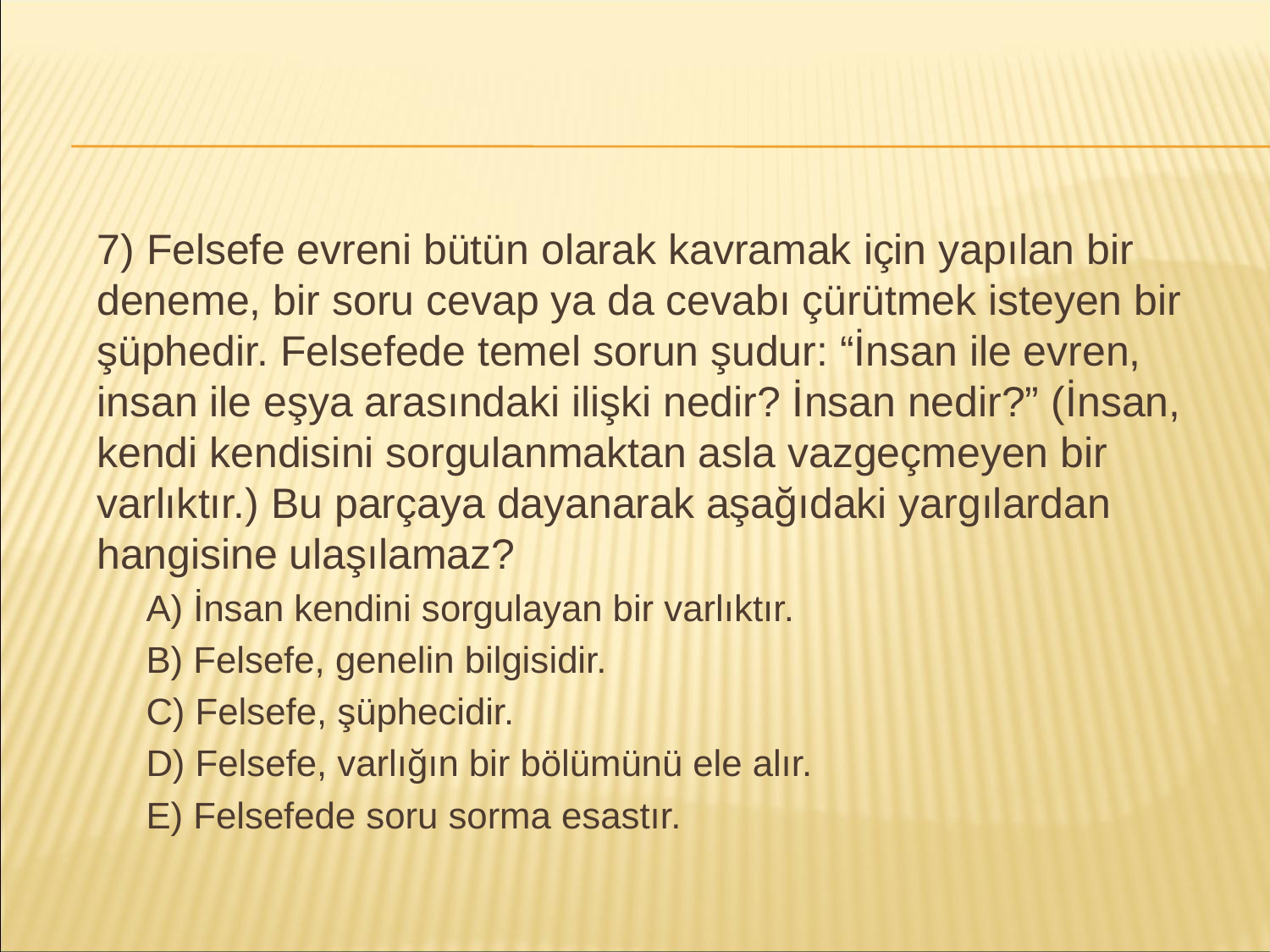

#
	7) Felsefe evreni bütün olarak kavramak için yapılan bir deneme, bir soru cevap ya da cevabı çürütmek isteyen bir şüphedir. Felsefede temel sorun şudur: “İnsan ile evren, insan ile eşya arasındaki ilişki nedir? İnsan nedir?” (İnsan, kendi kendisini sorgulanmaktan asla vazgeçmeyen bir varlıktır.) Bu parçaya dayanarak aşağıdaki yargılardan hangisine ulaşılamaz?
	A) İnsan kendini sorgulayan bir varlıktır.
	B) Felsefe, genelin bilgisidir.
	C) Felsefe, şüphecidir.
	D) Felsefe, varlığın bir bölümünü ele alır.
	E) Felsefede soru sorma esastır.